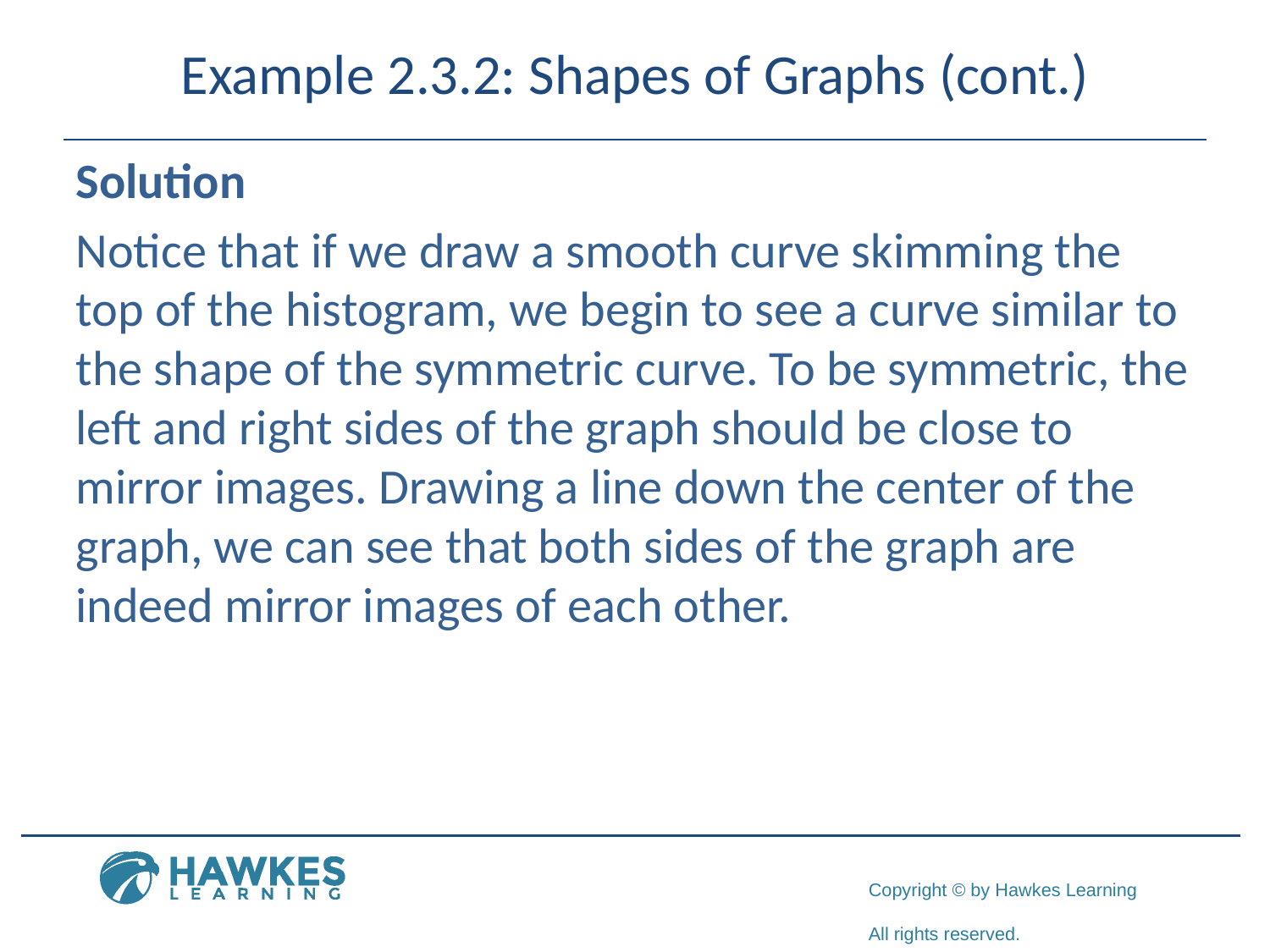

# Example 2.3.2: Shapes of Graphs (cont.)
Solution
Notice that if we draw a smooth curve skimming the top of the histogram, we begin to see a curve similar to the shape of the symmetric curve. To be symmetric, the left and right sides of the graph should be close to mirror images. Drawing a line down the center of the graph, we can see that both sides of the graph are indeed mirror images of each other.